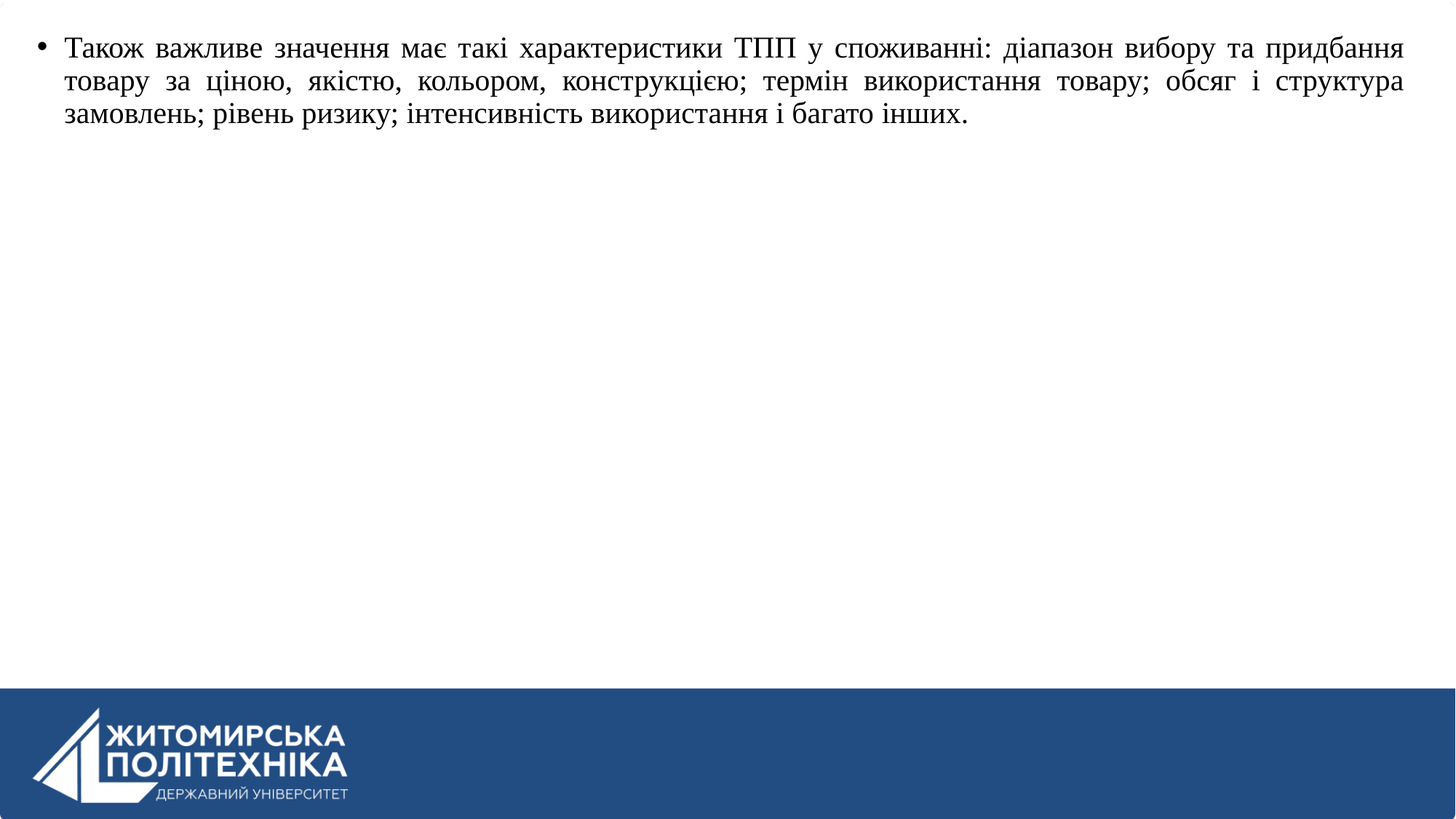

Також важливе значення має такі характеристики ТПП у споживанні: діапазон вибору та придбання товару за ціною, якістю, кольором, конструкцією; термін використання товару; обсяг і структура замовлень; рівень ризику; інтенсивність використання і багато інших.